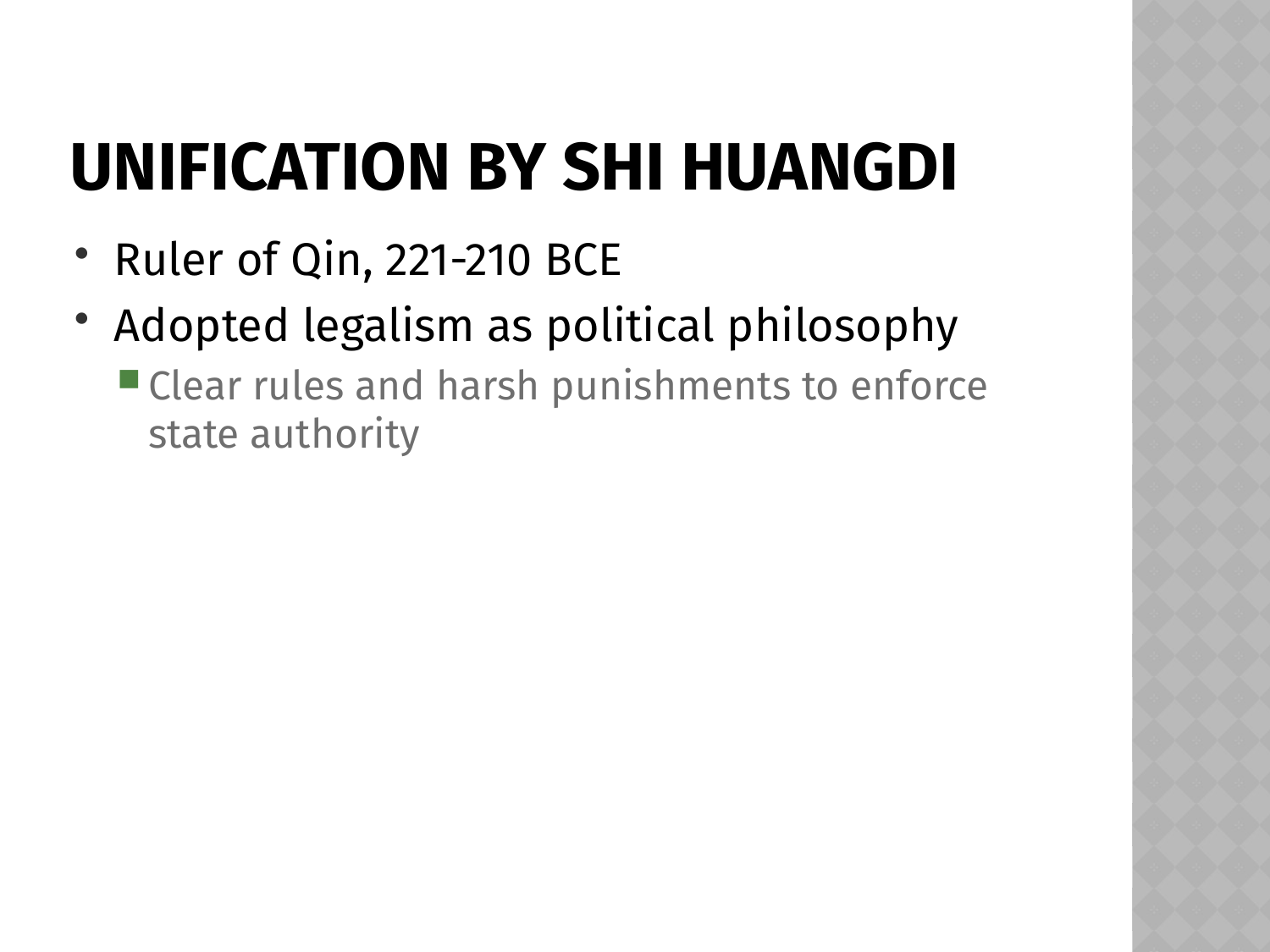

# Unification by Shi huangdi
Ruler of Qin, 221-210 BCE
Adopted legalism as political philosophy
Clear rules and harsh punishments to enforce state authority